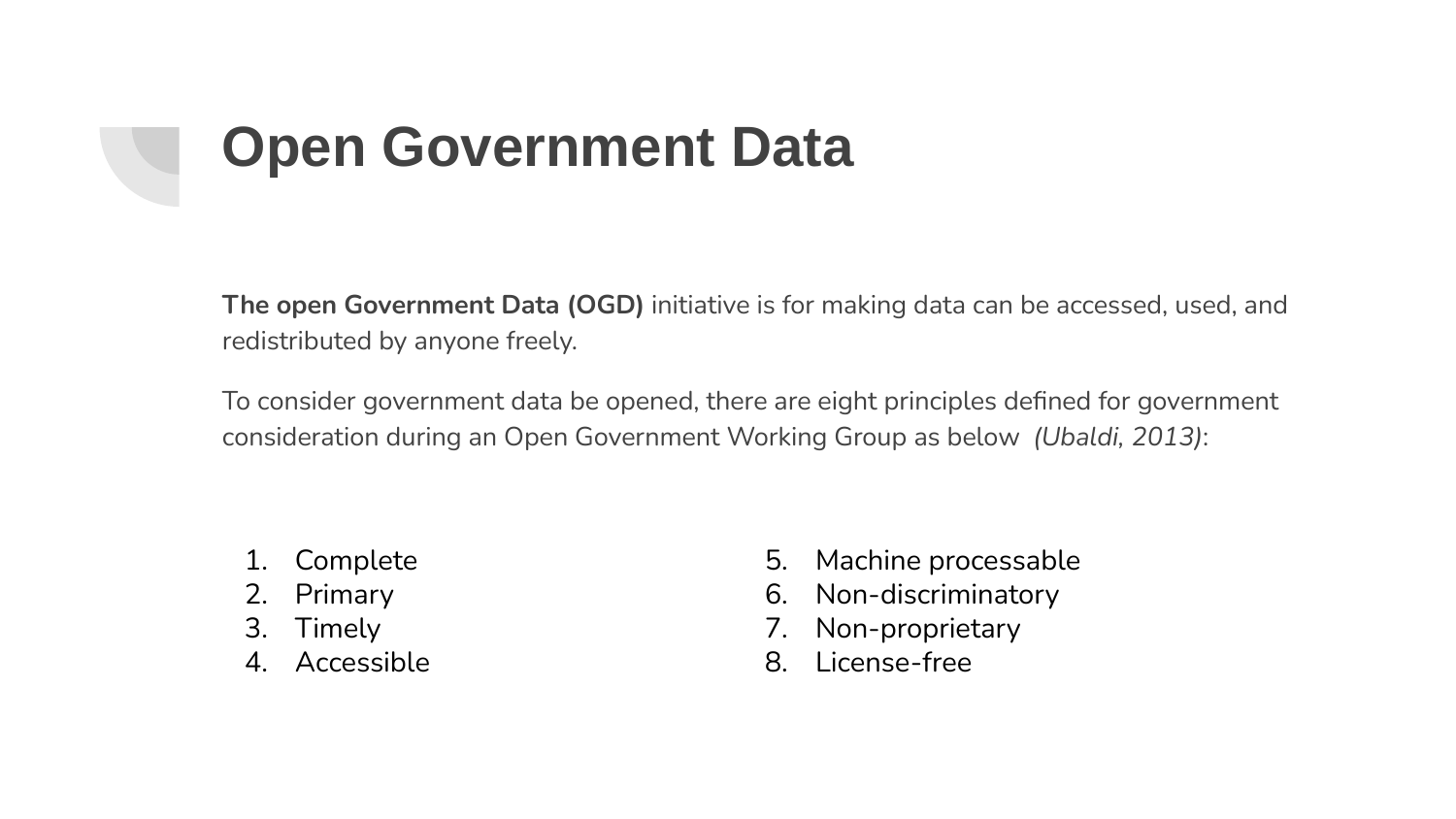

# Open Government Data

The open Government Data (OGD) initiative is for making data can be accessed, used, and redistributed by anyone freely.
To consider government data be opened, there are eight principles defined for government consideration during an Open Government Working Group as below  (Ubaldi, 2013):

Complete
Primary
Timely
Accessible
Machine processable
Non-discriminatory
Non-proprietary
License-free